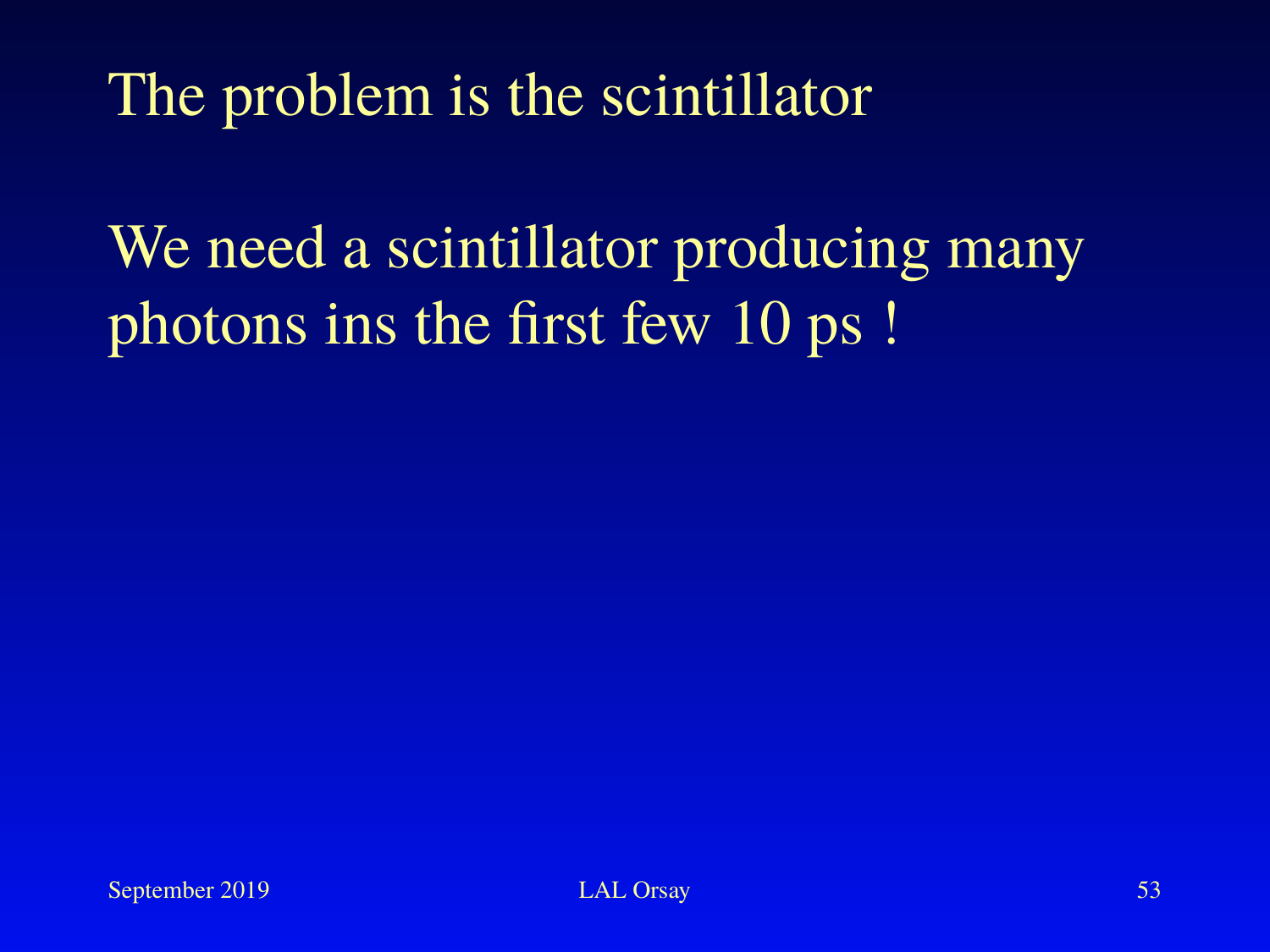

The problem is the scintillator

We need a scintillator producing many photons ins the first few 10 ps !

September 2019
LAL Orsay
53